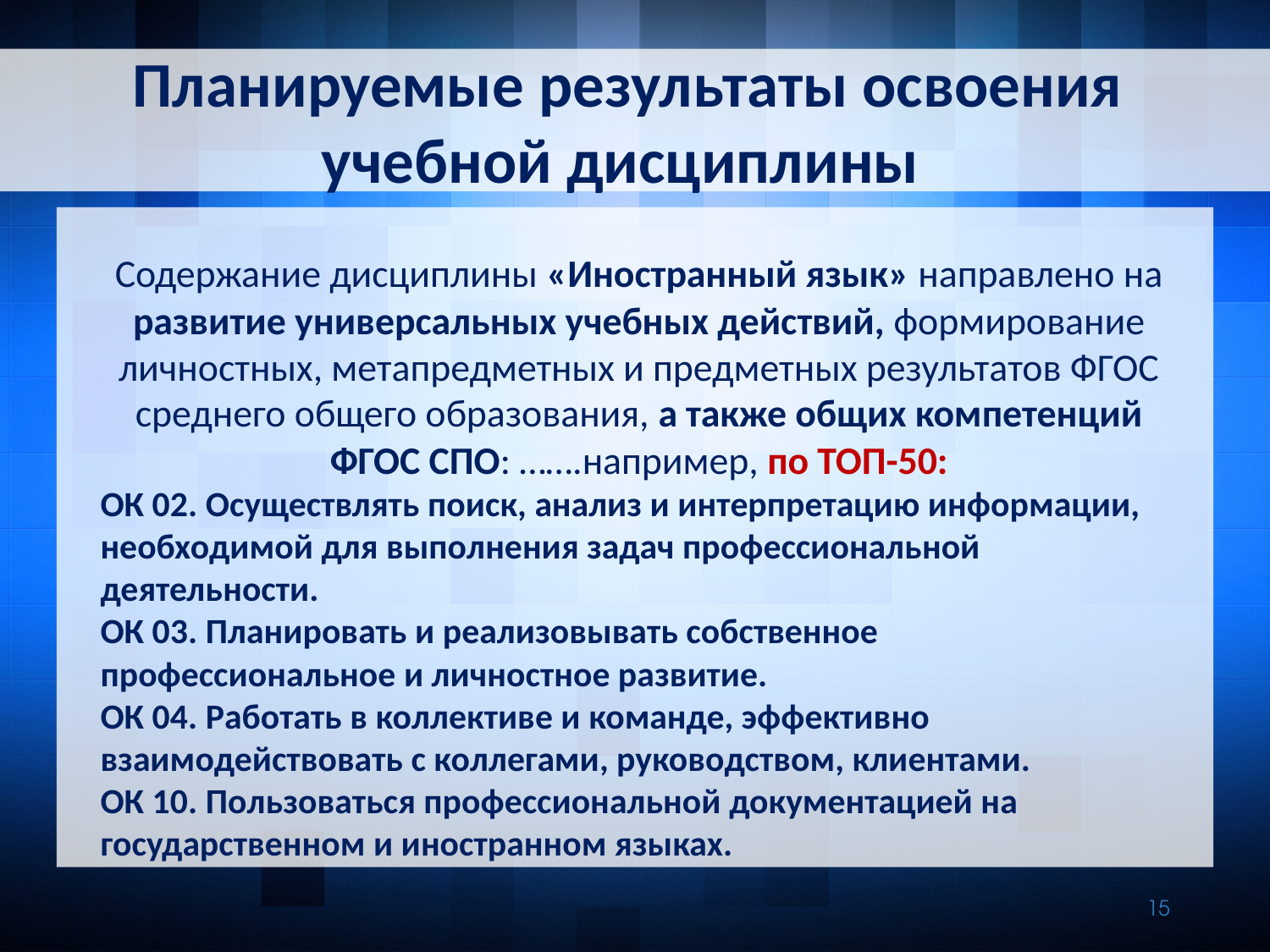

Планируемые результаты освоения
учебной дисциплины

Содержание дисциплины «Иностранный язык» направлено на развитие универсальных учебных действий, формирование личностных, метапредметных и предметных результатов ФГОС среднего общего образования, а также общих компетенций ФГОС СПО: …….например, по ТОП-50:
ОК 02. Осуществлять поиск, анализ и интерпретацию информации, необходимой для выполнения задач профессиональной деятельности.
ОК 03. Планировать и реализовывать собственное профессиональное и личностное развитие.
ОК 04. Работать в коллективе и команде, эффективно взаимодействовать с коллегами, руководством, клиентами.
ОК 10. Пользоваться профессиональной документацией на государственном и иностранном языках.

15